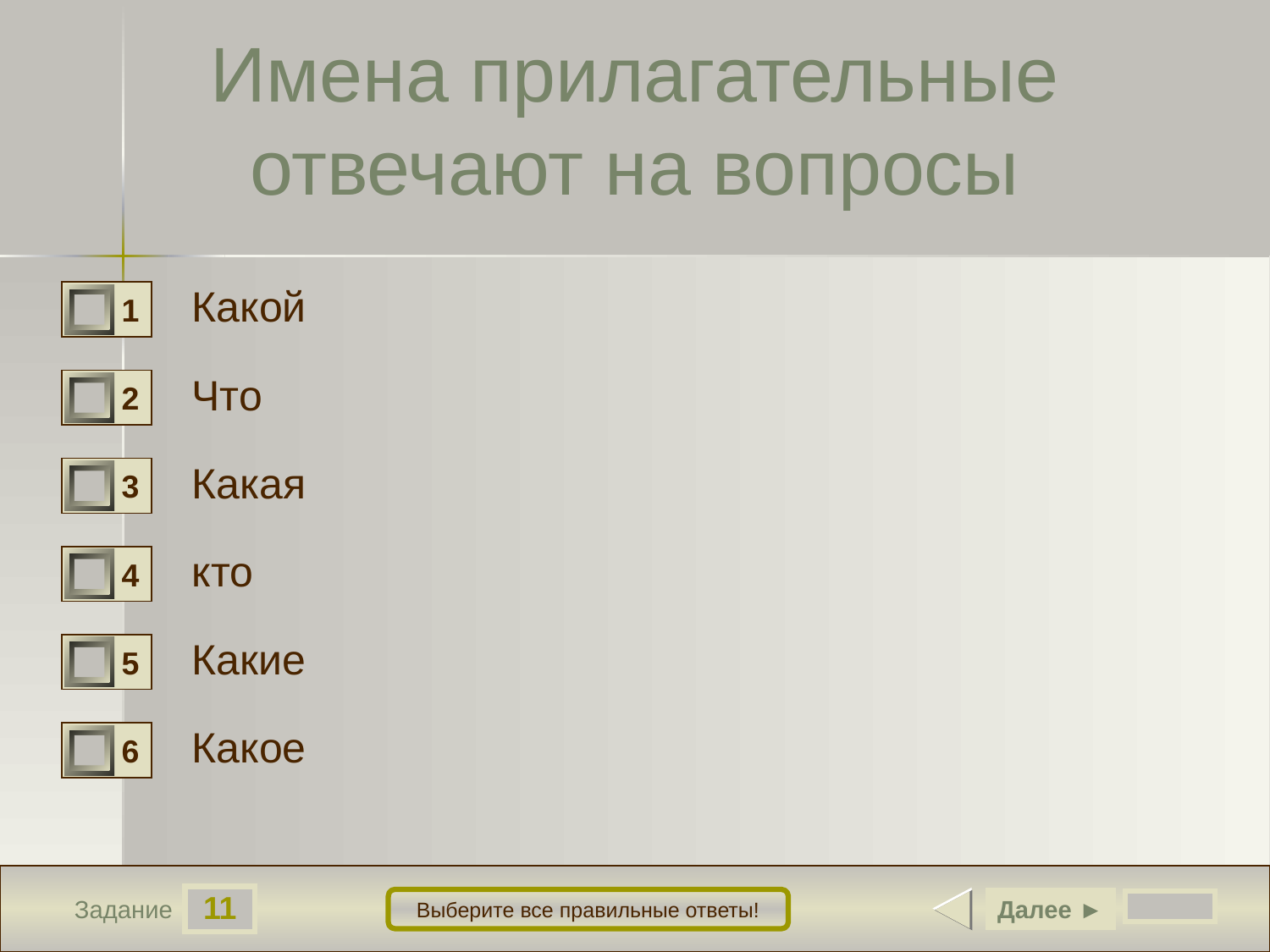

Имена прилагательные отвечают на вопросы
Какой
1
0

Что
2
0

Какая
3
0

кто
4
0

Какие
5
0

Какое
6
0

11

Далее ►
Выберите все правильные ответы!

Задание